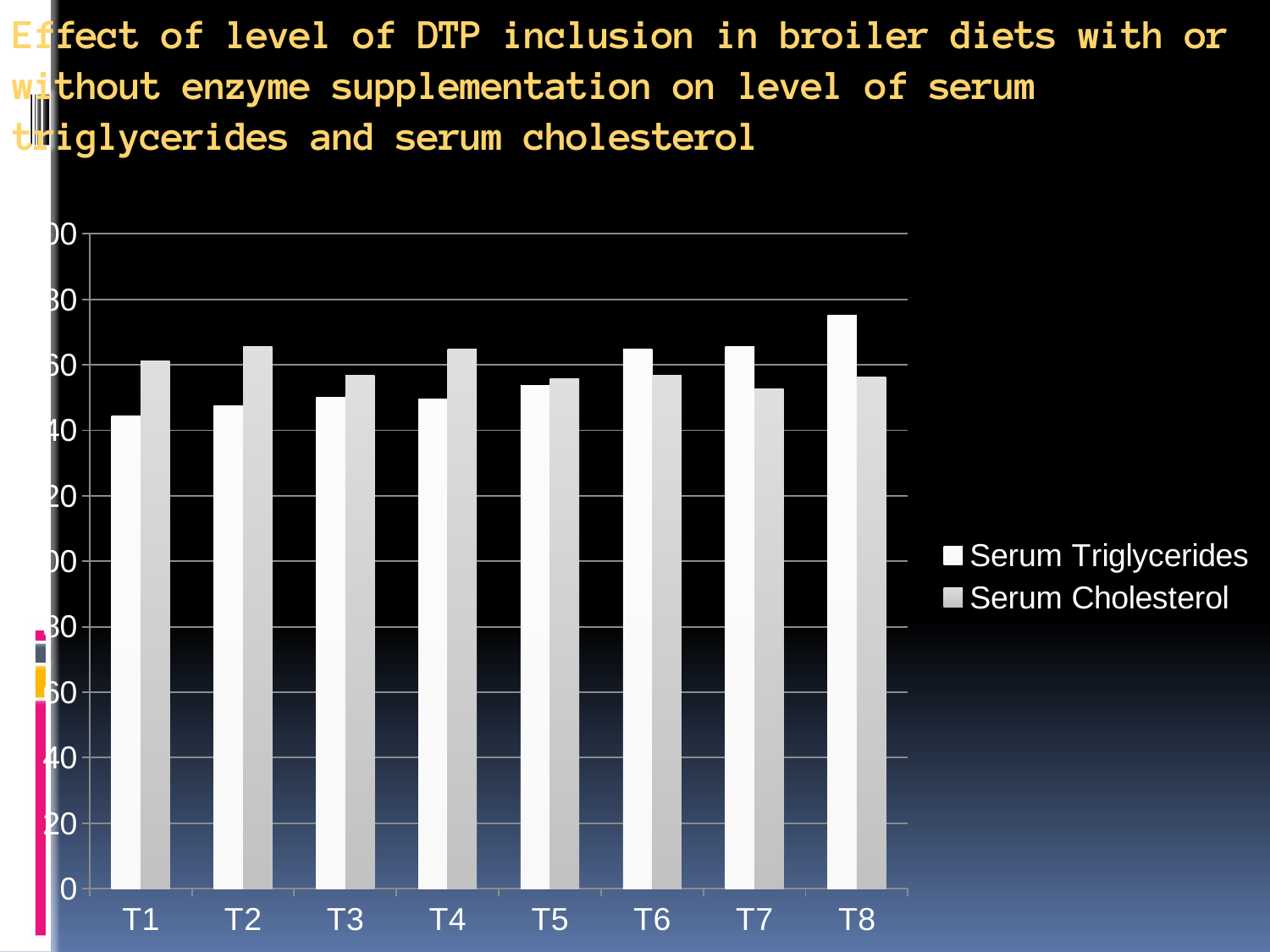

# Effect of level of DTP inclusion in broiler diets with or without enzyme supplementation on level of serum triglycerides and serum cholesterol

### Chart

| Category | Serum Triglycerides | Serum Cholesterol |
|---|---|---|
| T1 | 144.47 | 161.23999999999998 |
| T2 | 147.41 | 165.59 |
| T3 | 150.04 | 156.78 |
| T4 | 149.56 | 164.73 |
| T5 | 153.60999999999999 | 155.69 |
| T6 | 164.81 | 156.73 |
| T7 | 165.56 | 152.54 |
| T8 | 175.10999999999999 | 156.31 |